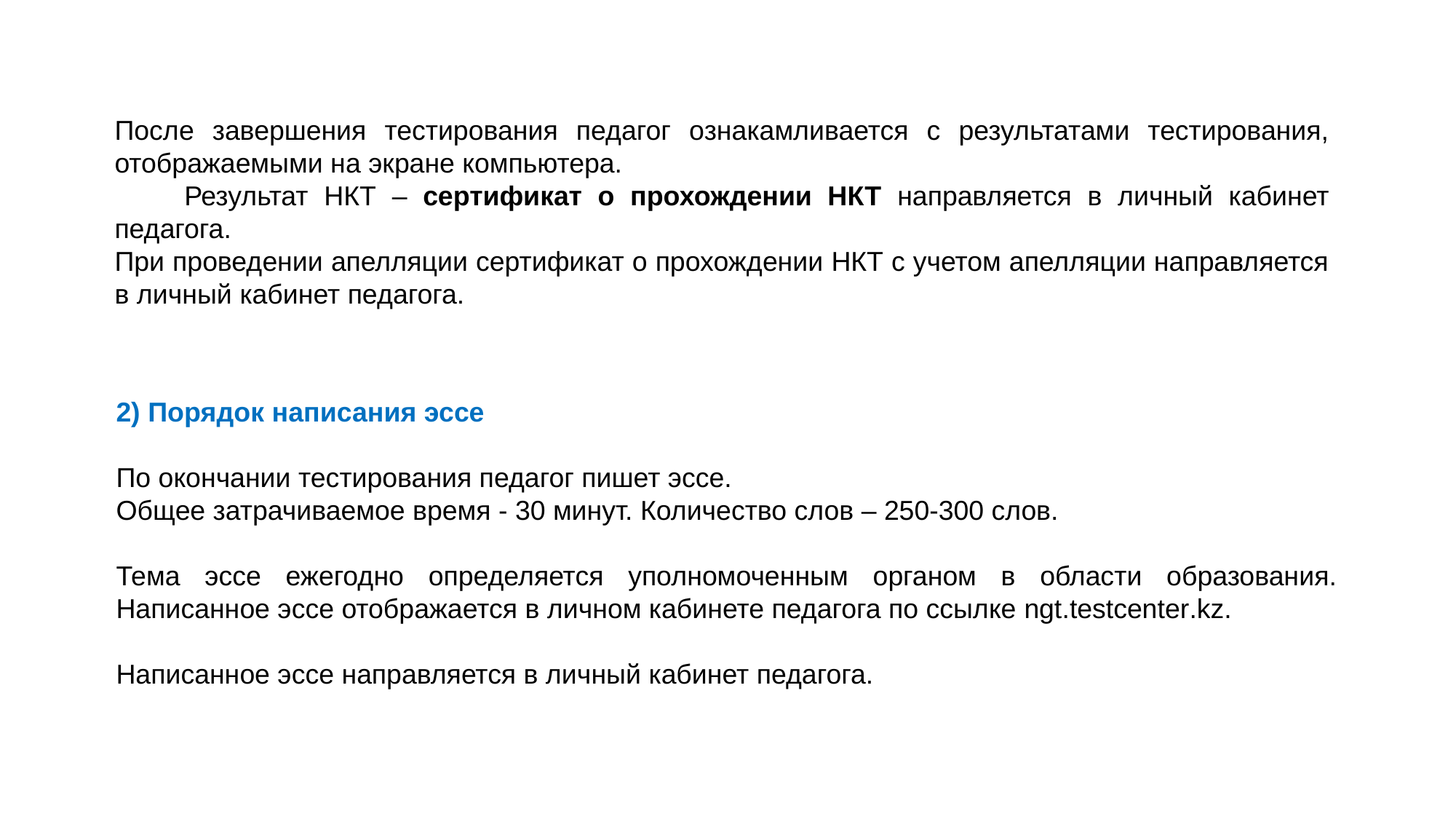

После завершения тестирования педагог ознакамливается с результатами тестирования, отображаемыми на экране компьютера.
       Результат НКТ – сертификат о прохождении НКТ направляется в личный кабинет педагога.
При проведении апелляции сертификат о прохождении НКТ с учетом апелляции направляется в личный кабинет педагога.
2) Порядок написания эссе

По окончании тестирования педагог пишет эссе.
Общее затрачиваемое время - 30 минут. Количество слов – 250-300 слов.

Тема эссе ежегодно определяется уполномоченным органом в области образования. Написанное эссе отображается в личном кабинете педагога по ссылке ngt.testcenter.kz.

Написанное эссе направляется в личный кабинет педагога.